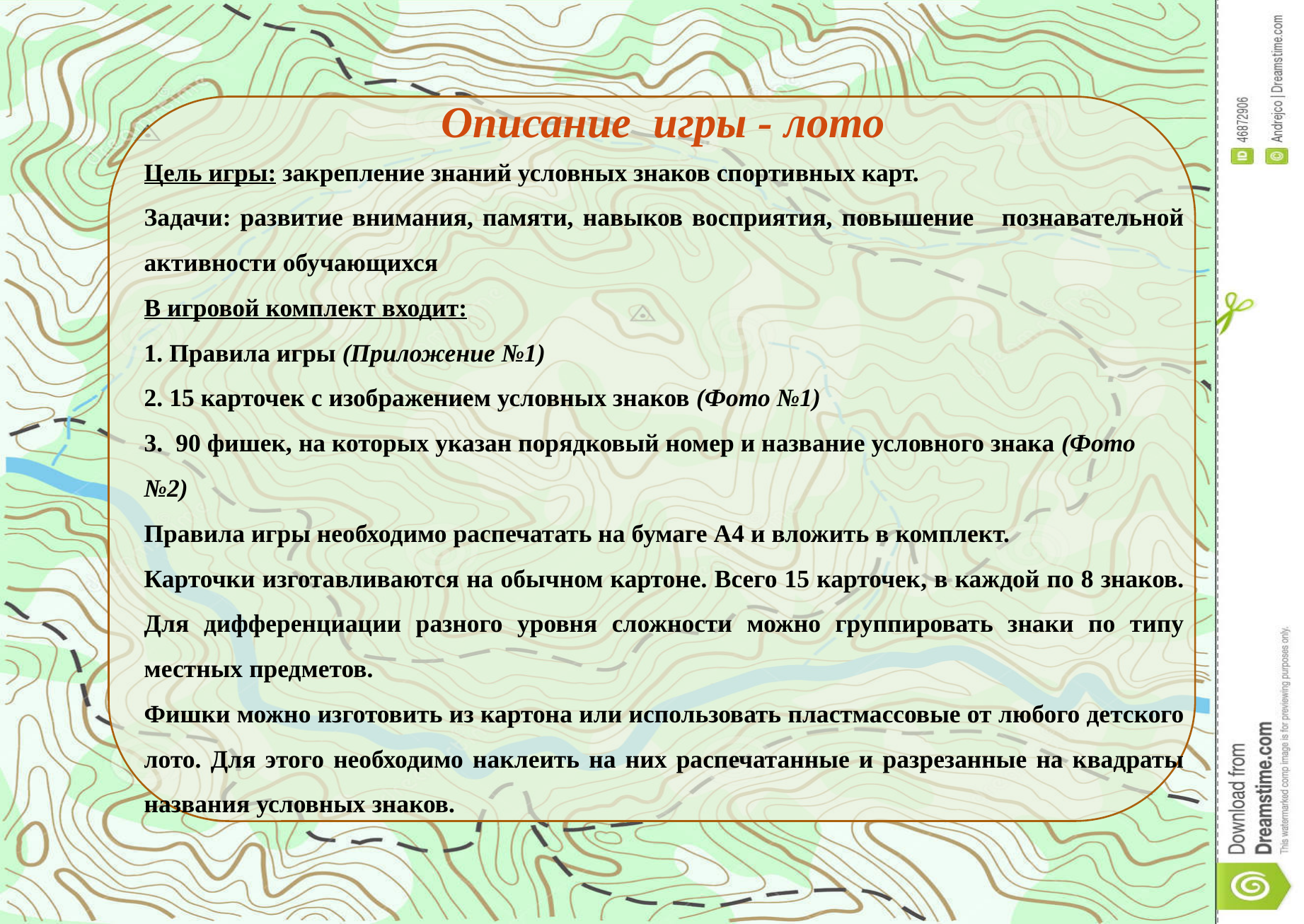

Описание  игры - лото

Цель игры: закрепление знаний условных знаков спортивных карт.
Задачи: развитие внимания, памяти, навыков восприятия, повышение   познавательной активности обучающихся
В игровой комплект входит:
1. Правила игры (Приложение №1)
2. 15 карточек с изображением условных знаков (Фото №1)
3.  90 фишек, на которых указан порядковый номер и название условного знака (Фото №2)
Правила игры необходимо распечатать на бумаге А4 и вложить в комплект.
Карточки изготавливаются на обычном картоне. Всего 15 карточек, в каждой по 8 знаков. Для дифференциации разного уровня сложности можно группировать знаки по типу местных предметов.
Фишки можно изготовить из картона или использовать пластмассовые от любого детского лото. Для этого необходимо наклеить на них распечатанные и разрезанные на квадраты названия условных знаков.